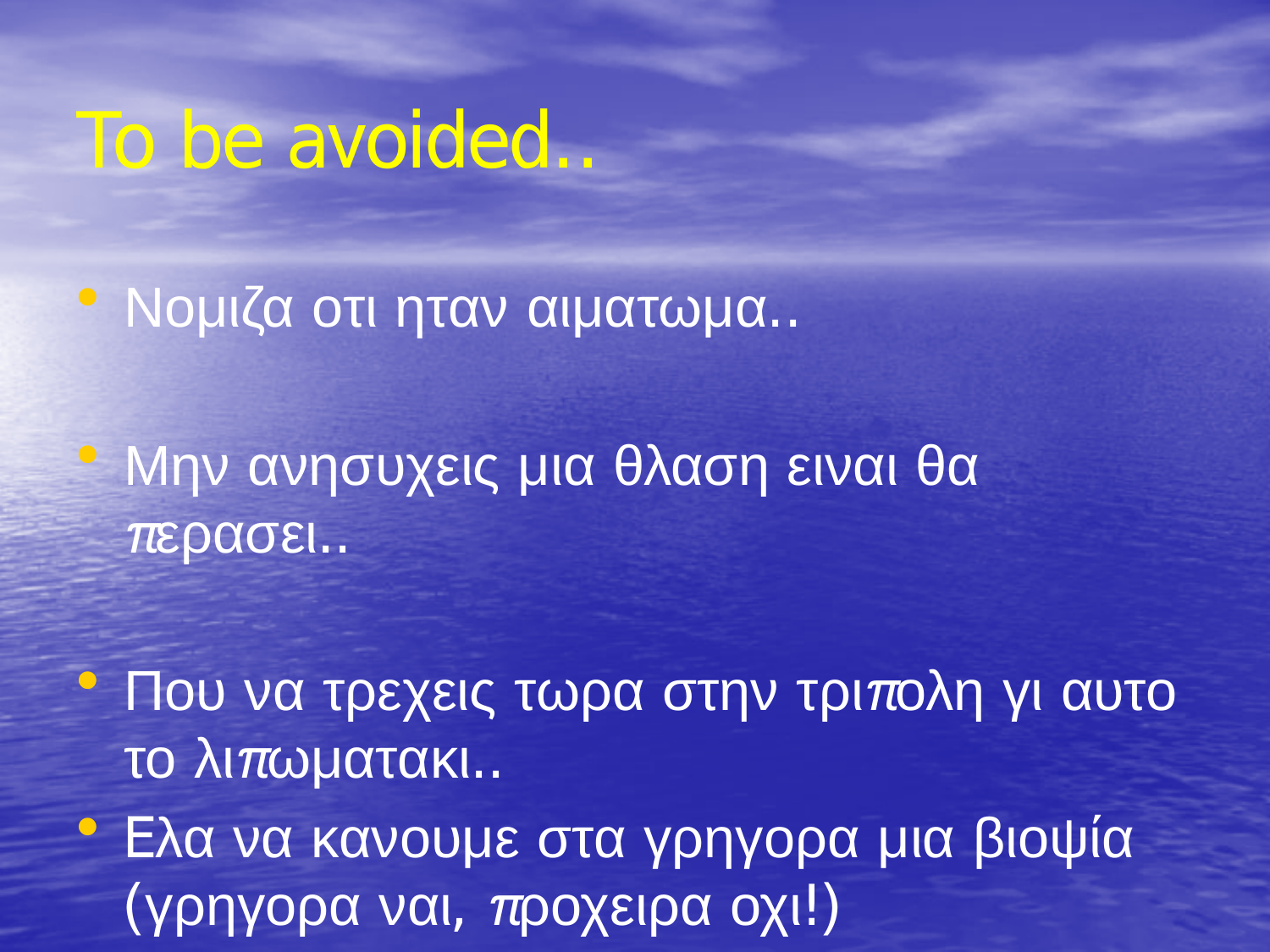

# To be avoided..
Νομιζα οτι ηταν αιματωμα..

Μην ανησυχεις μια θλαση ειναι θα περασει..

Που να τρεχεις τωρα στην τριπολη γι αυτο το λιπωματακι..
Eλα να κανουμε στα γρηγορα μια βιοψία (γρηγορα ναι, προχειρα οχι!)